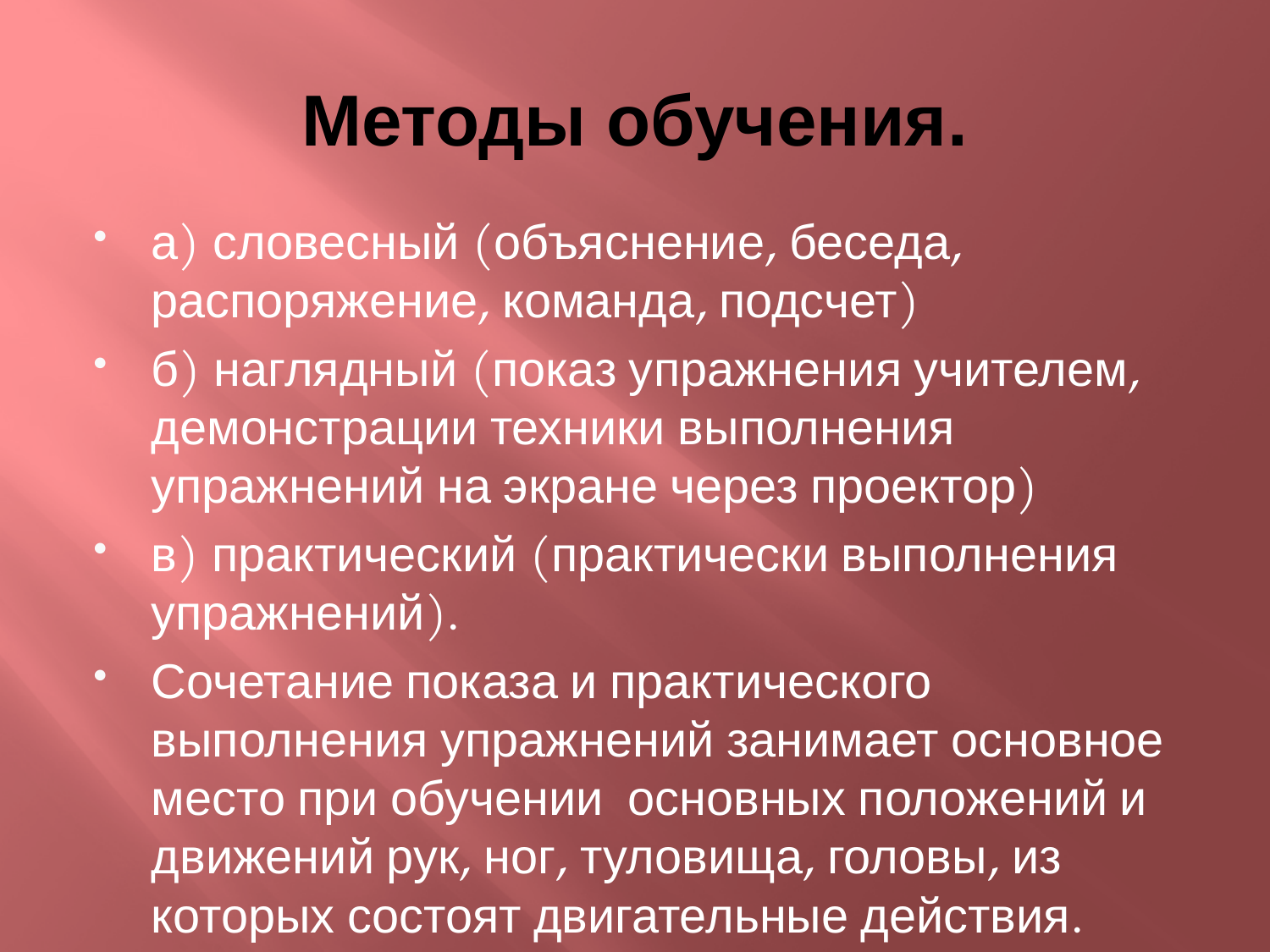

# Методы обучения.

а) словесный (объяснение, беседа, распоряжение, команда, подсчет)
б) наглядный (показ упражнения учителем, демонстрации техники выполнения упражнений на экране через проектор)
в) практический (практически выполнения упражнений).
Сочетание показа и практического выполнения упражнений занимает основное место при обучении  основных положений и движений рук, ног, туловища, головы, из которых состоят двигательные действия.